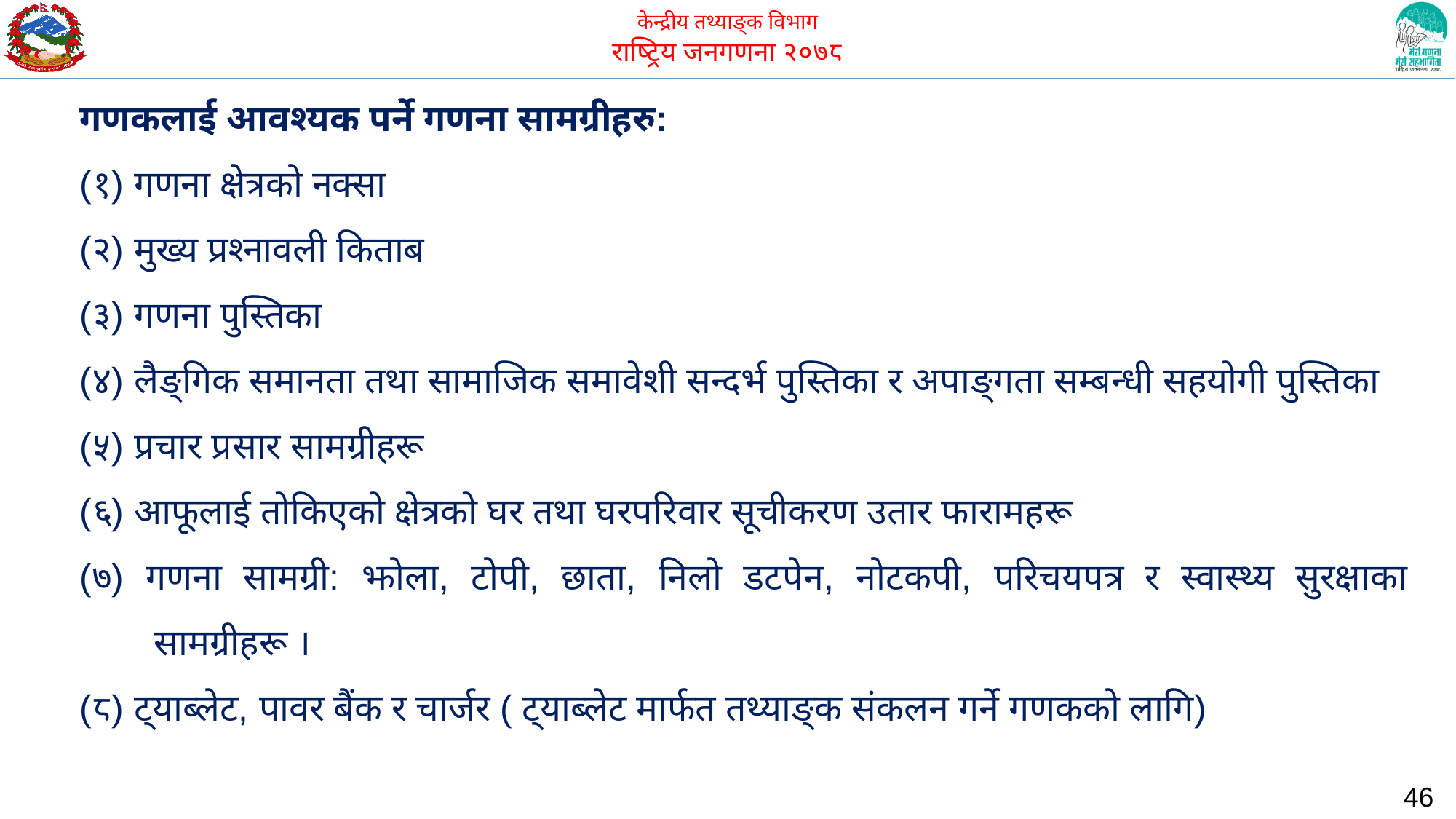

गणकलाई आवश्यक पर्ने गणना सामग्रीहरु:
(१) गणना क्षेत्रको नक्सा
(२) मुख्य प्रश्नावली किताब
(३) गणना पुस्तिका
(४) लैङ्गिक समानता तथा सामाजिक समावेशी सन्दर्भ पुस्तिका र अपाङ्गता सम्बन्धी सहयोगी पुस्तिका
(५) प्रचार प्रसार सामग्रीहरू
(६) आफूलाई तोकिएको क्षेत्रको घर तथा घरपरिवार सूचीकरण उतार फारामहरू
(७) गणना सामग्री: झोला, टोपी, छाता, निलो डटपेन, नोटकपी, परिचयपत्र र स्वास्थ्य सुरक्षाका सामग्रीहरू ।
(८) ट्याब्लेट, पावर बैंक र चार्जर ( ट्याब्लेट मार्फत तथ्याङ्क संकलन गर्ने गणकको लागि)
46